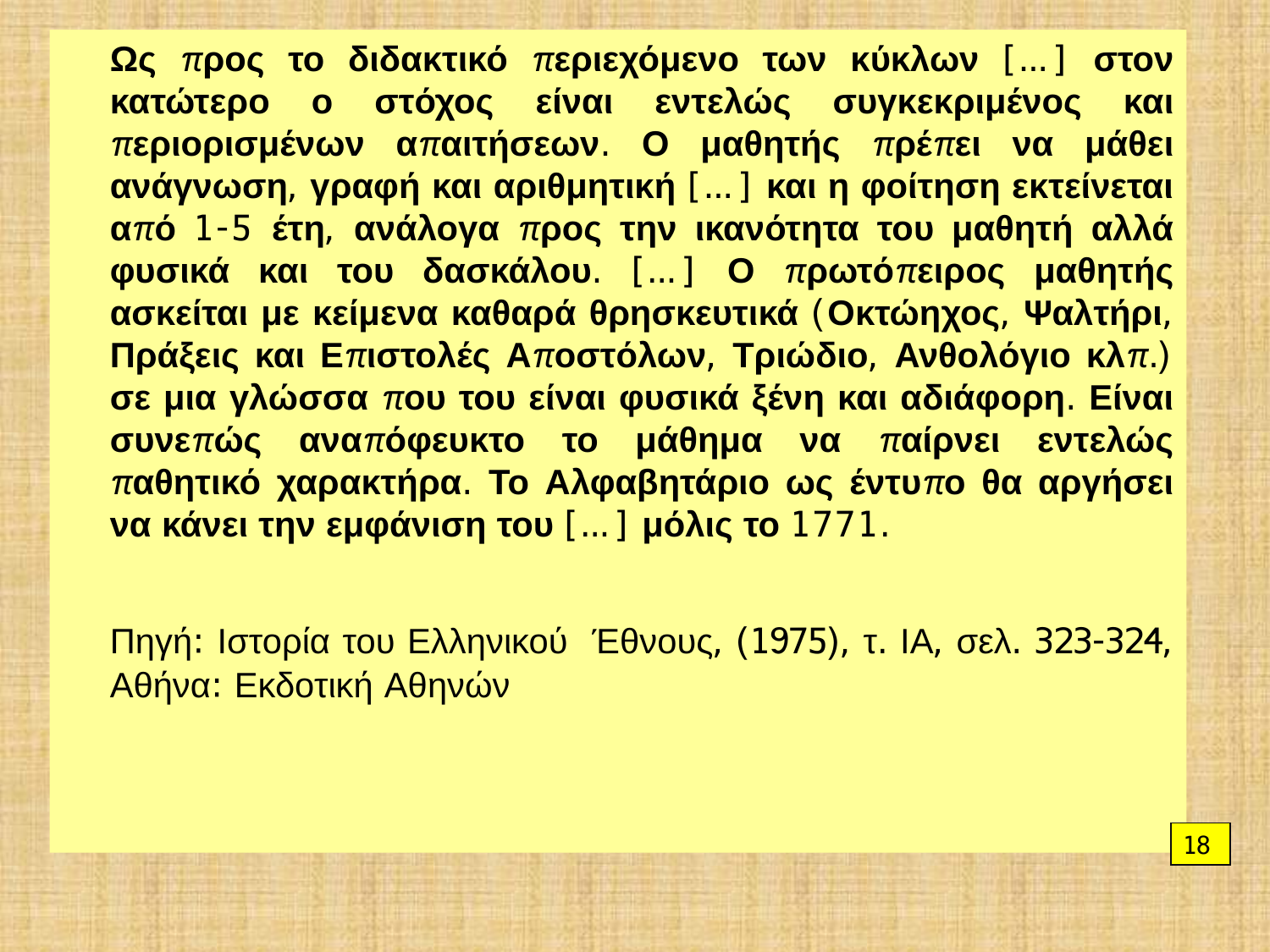

Ως προς το διδακτικό περιεχόμενο των κύκλων […] στον κατώτερο ο στόχος είναι εντελώς συγκεκριμένος και περιορισμένων απαιτήσεων. Ο μαθητής πρέπει να μάθει ανάγνωση, γραφή και αριθμητική […] και η φοίτηση εκτείνεται από 1-5 έτη, ανάλογα προς την ικανότητα του μαθητή αλλά φυσικά και του δασκάλου. […] Ο πρωτόπειρος μαθητής ασκείται με κείμενα καθαρά θρησκευτικά (Οκτώηχος, Ψαλτήρι, Πράξεις και Επιστολές Αποστόλων, Τριώδιο, Ανθολόγιο κλπ.) σε μια γλώσσα που του είναι φυσικά ξένη και αδιάφορη. Είναι συνεπώς αναπόφευκτο το μάθημα να παίρνει εντελώς παθητικό χαρακτήρα. Το Αλφαβητάριο ως έντυπο θα αργήσει να κάνει την εμφάνιση του […] μόλις το 1771.

	Πηγή: Ιστορία του Ελληνικού  Έθνους, (1975), τ. ΙΑ, σελ. 323-324, Αθήνα: Εκδοτική Αθηνών

18